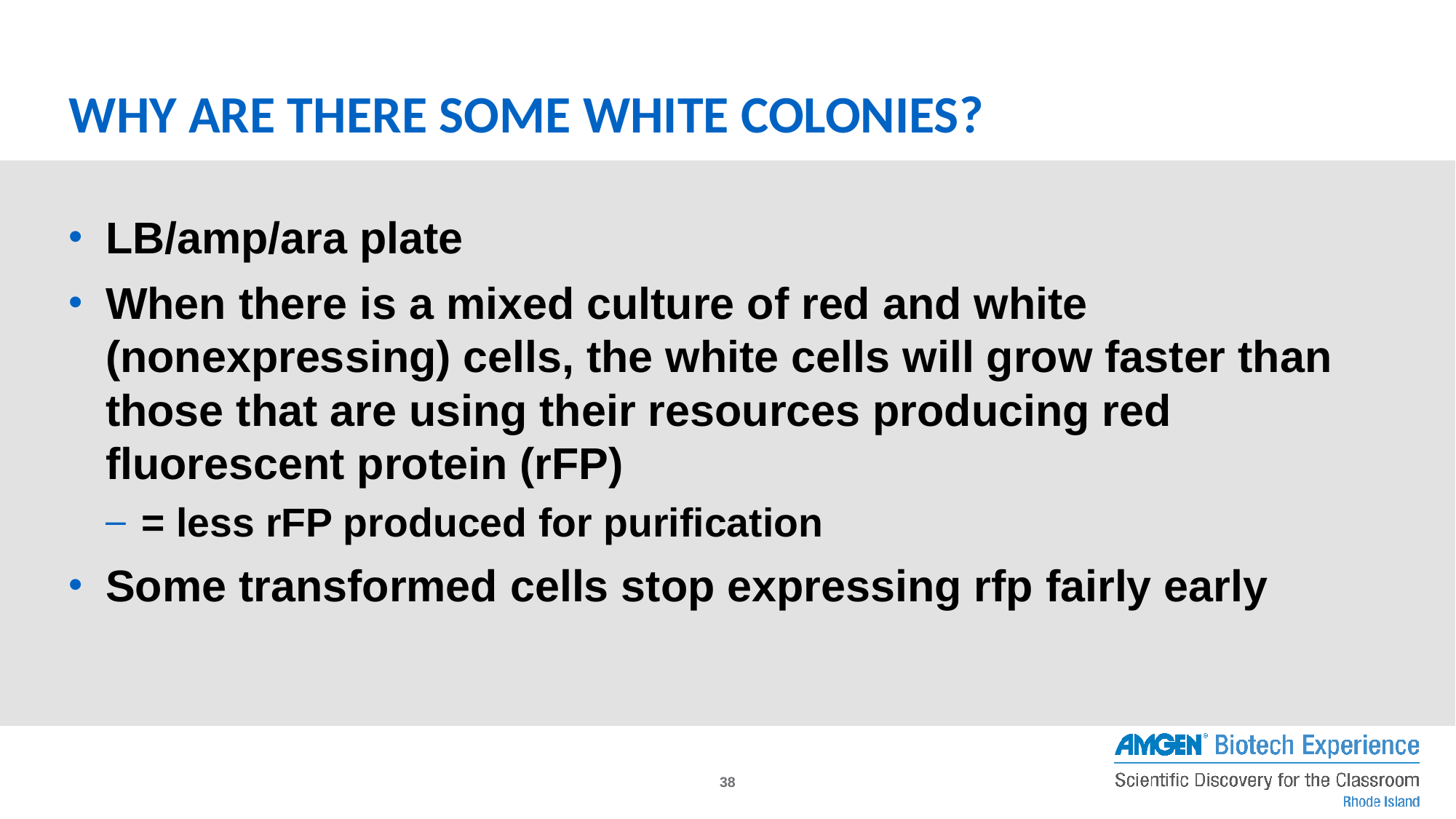

# Why are there some white colonies?
LB/amp/ara plate
When there is a mixed culture of red and white (nonexpressing) cells, the white cells will grow faster than those that are using their resources producing red fluorescent protein (rFP)
= less rFP produced for purification
Some transformed cells stop expressing rfp fairly early